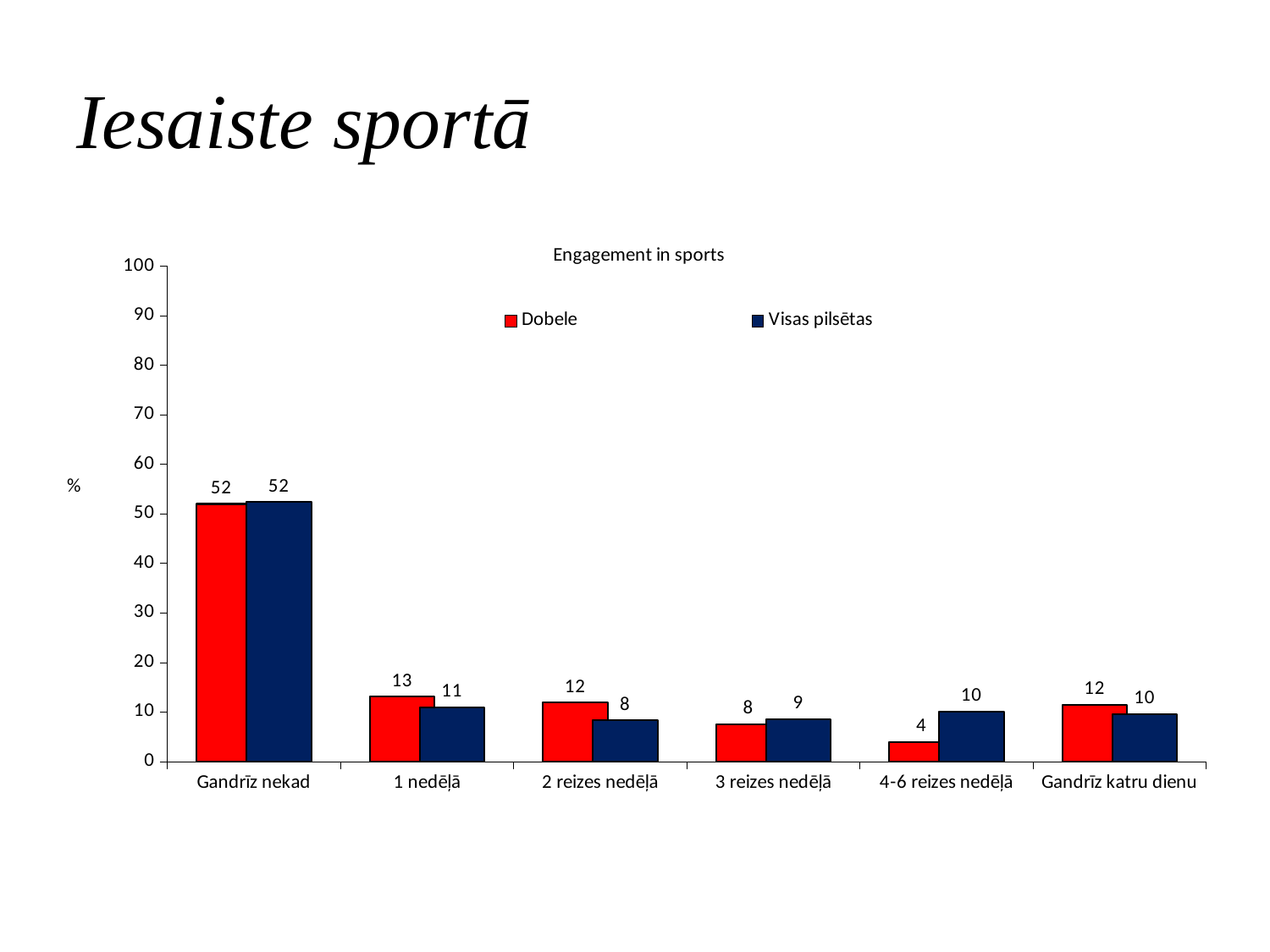

# Iesaiste sportā

### Chart: Engagement in sports

| Category | Dobele | Visas pilsētas |
|---|---|---|
| Gandrīz nekad | 52.0 | 52.4 |
| 1 nedēļā | 13.1 | 11.0 |
| 2 reizes nedēļā | 11.9 | 8.3 |
| 3 reizes nedēļā | 7.5 | 8.6 |
| 4-6 reizes nedēļā | 4.0 | 10.1 |
| Gandrīz katru dienu | 11.5 | 9.6 |